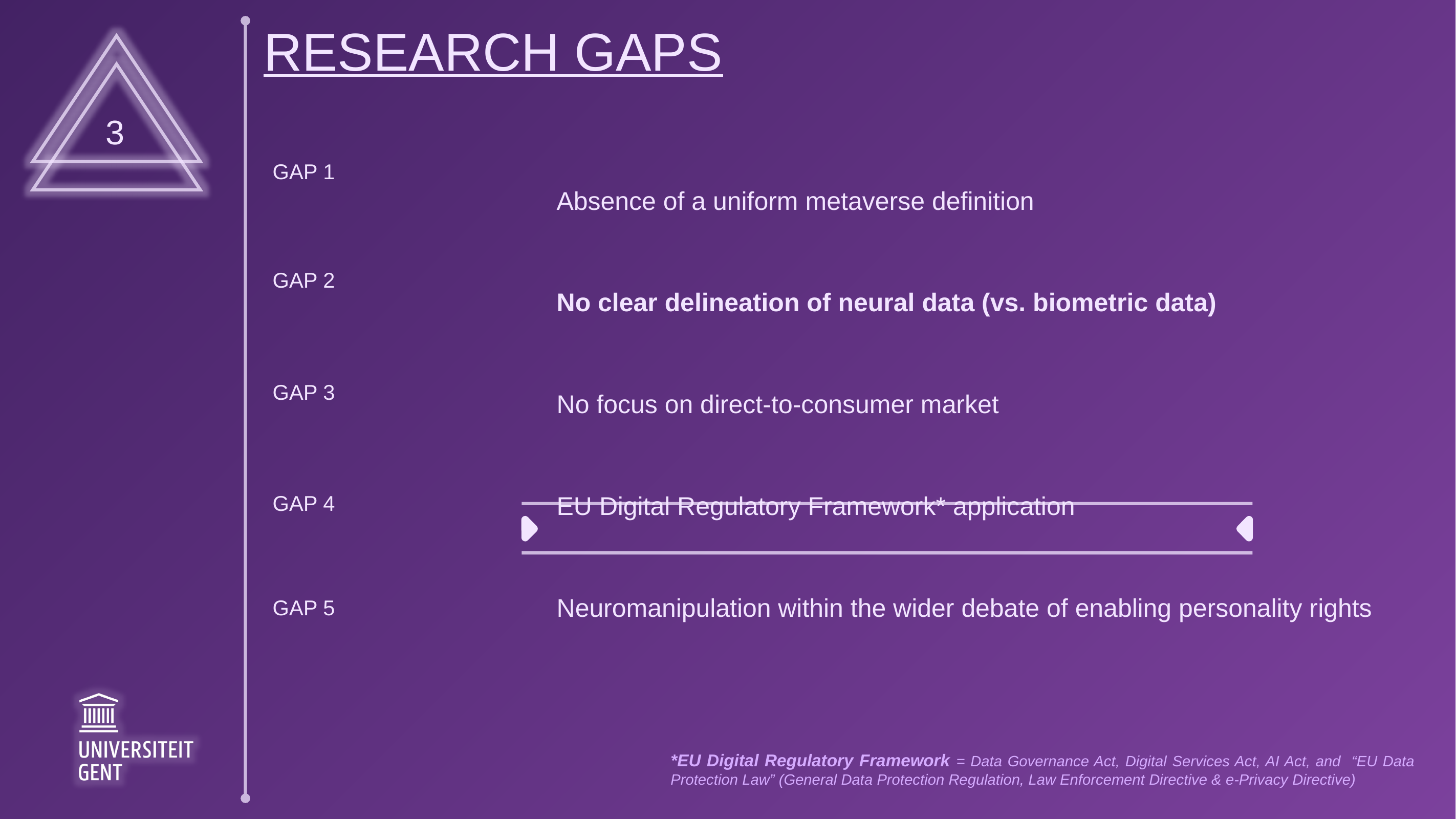

# Research gaps

3
GAP 1
| Absence of a uniform metaverse definition |
| --- |
| No clear delineation of neural data (vs. biometric data) |
| No focus on direct-to-consumer market |
| EU Digital Regulatory Framework\* application |
| Neuromanipulation within the wider debate of enabling personality rights |

GAP 2

GAP 3

GAP 4

GAP 5

*EU Digital Regulatory Framework = Data Governance Act, Digital Services Act, AI Act, and  “EU Data Protection Law” (General Data Protection Regulation, Law Enforcement Directive & e-Privacy Directive)